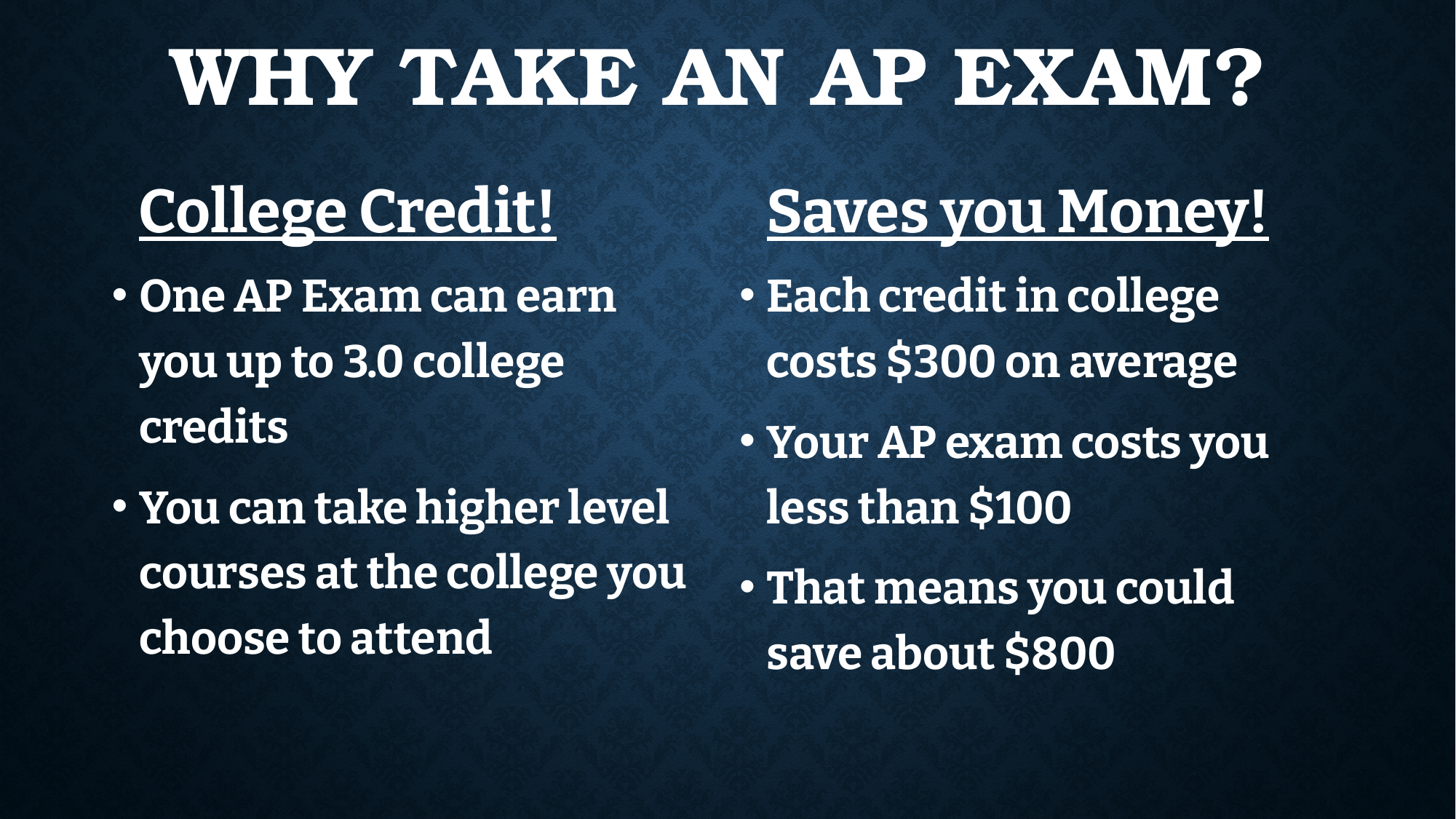

# Why take an AP exam?
College Credit!
Saves you Money!
One AP Exam can earn you up to 3.0 college credits
You can take higher level courses at the college you choose to attend

Each credit in college costs $300 on average
Your AP exam costs you less than $100
That means you could save about $800